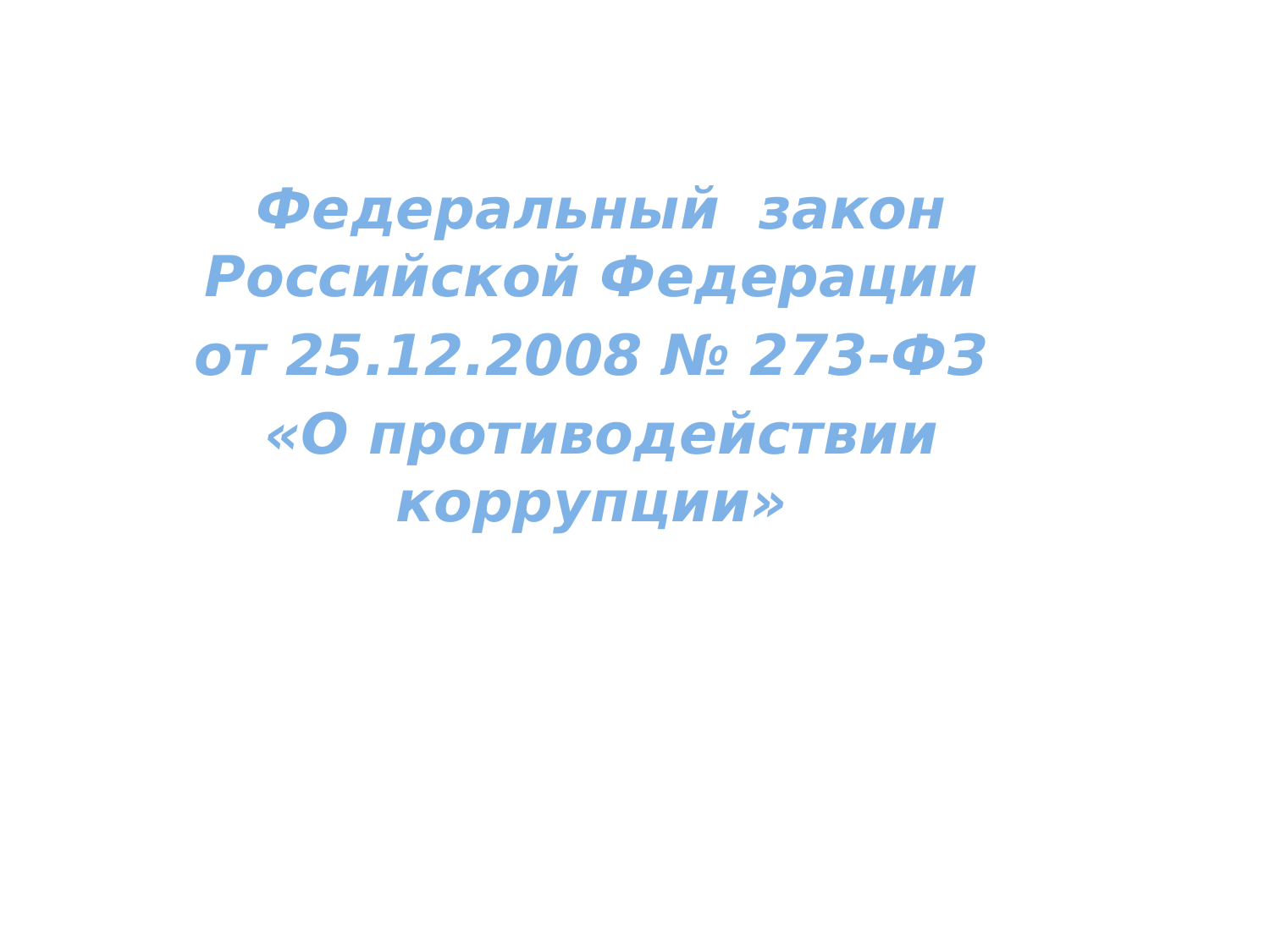

Федеральный  закон Российской Федерации
от 25.12.2008 № 273-ФЗ
«О противодействии коррупции»